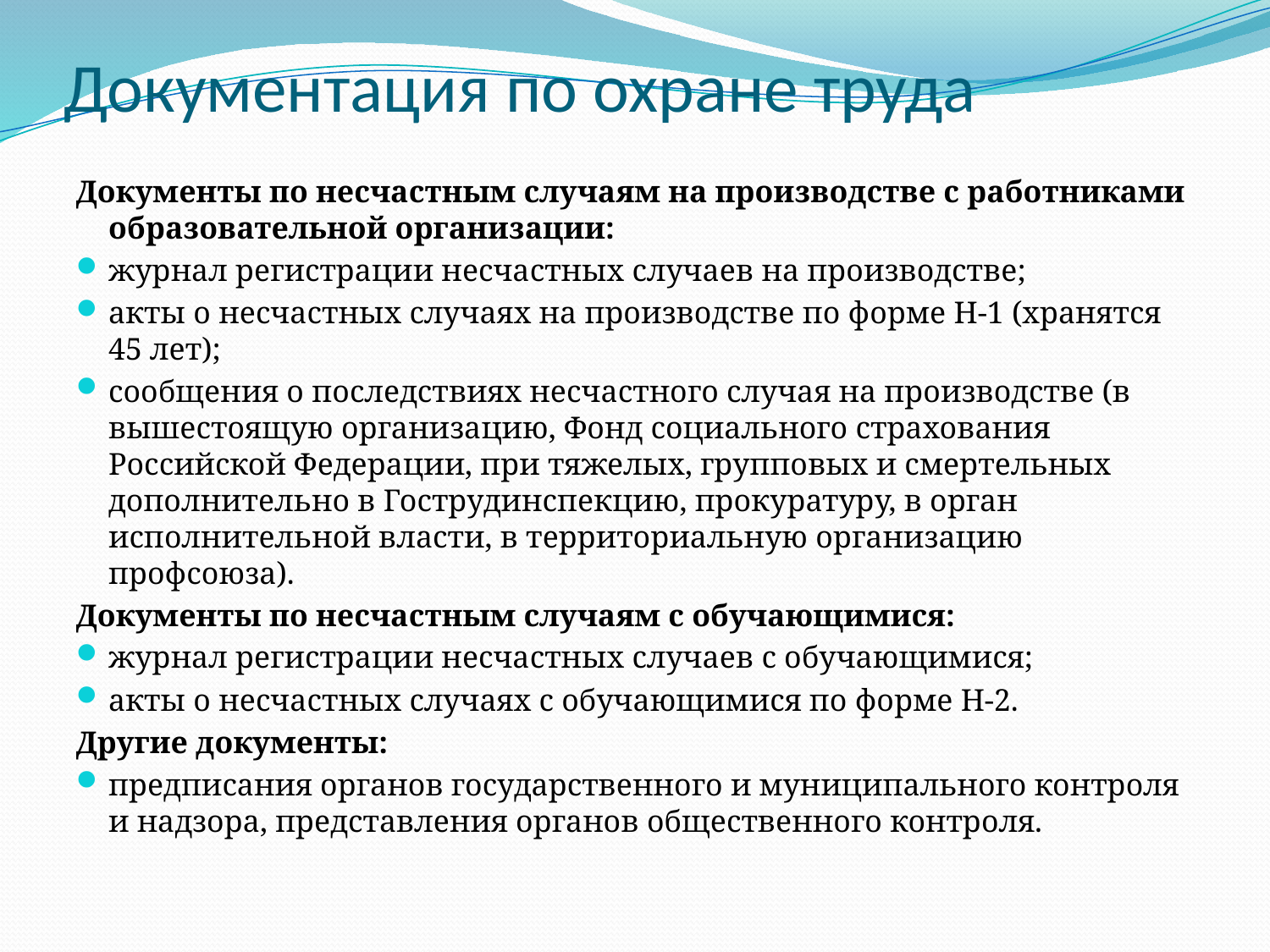

# Документация по охране труда
Документы по несчастным случаям на производстве с работниками образовательной организации:
журнал регистрации несчастных случаев на производстве;
акты о несчастных случаях на производстве по форме Н-1 (хранятся 45 лет);
сообщения о последствиях несчастного случая на производстве (в вышестоящую организацию, Фонд социального страхования  Российской Федерации, при тяжелых, групповых и смертельных дополнительно в Гострудинспекцию, прокуратуру, в орган исполнительной власти, в территориальную организацию профсоюза).
Документы по несчастным случаям с обучающимися:
журнал регистрации несчастных случаев с обучающимися;
акты о несчастных случаях с обучающимися по форме Н-2.
Другие документы:
предписания органов государственного и муниципального контроля и надзора, представления органов общественного контроля.